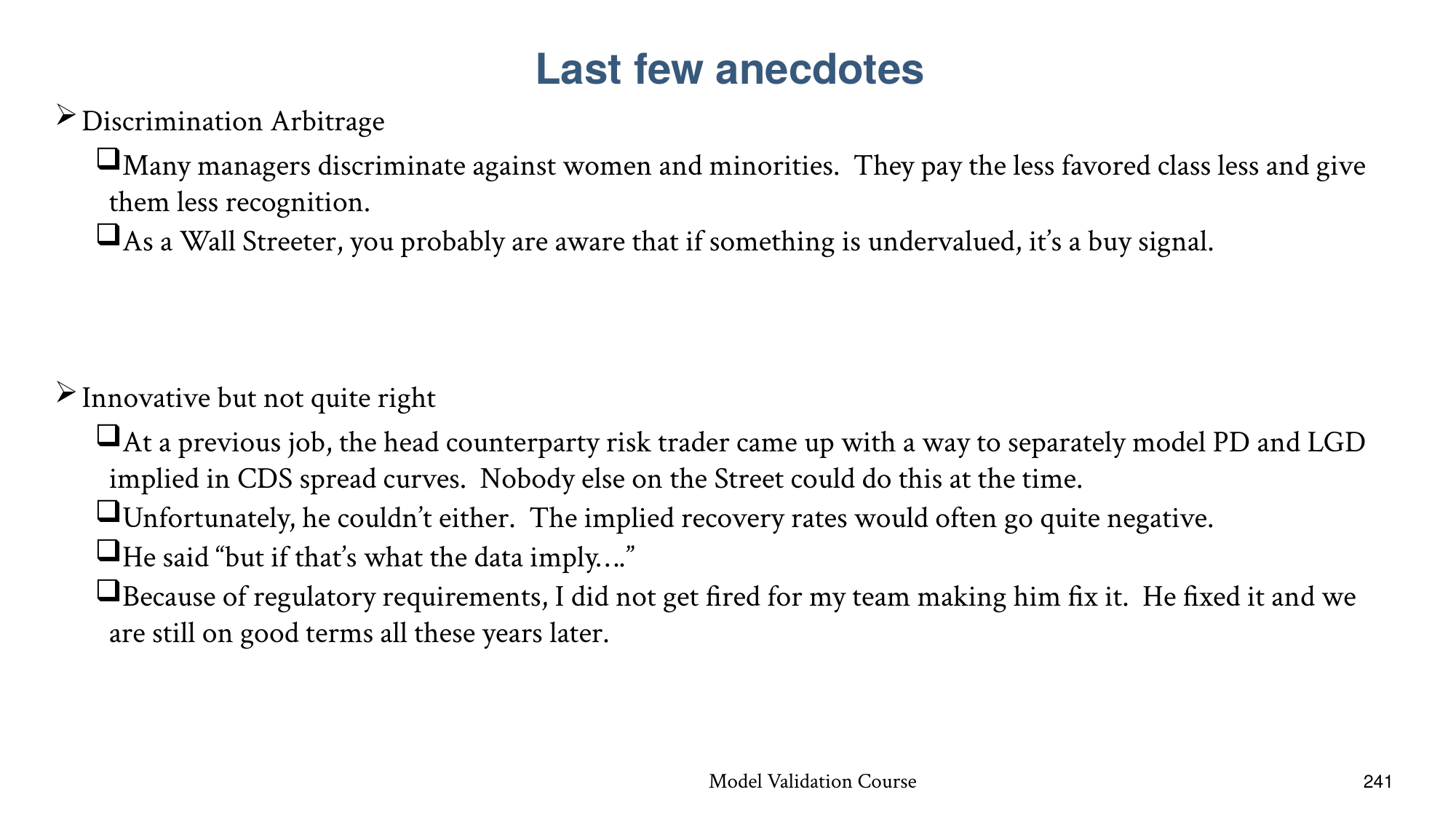

# Last few anecdotes
Discrimination Arbitrage
Many managers discriminate against women and minorities.  They pay the less favored class less and give them less recognition.
As a Wall Streeter, you probably are aware that if something is undervalued, it’s a buy signal.

Innovative but not quite right
At a previous job, the head counterparty risk trader came up with a way to separately model PD and LGD implied in CDS spread curves.  Nobody else on the Street could do this at the time.
Unfortunately, he couldn’t either.  The implied recovery rates would often go quite negative.
He said “but if that’s what the data imply….”
Because of regulatory requirements, I did not get fired for my team making him fix it.  He fixed it and we are still on good terms all these years later.

Model Validation Course					241